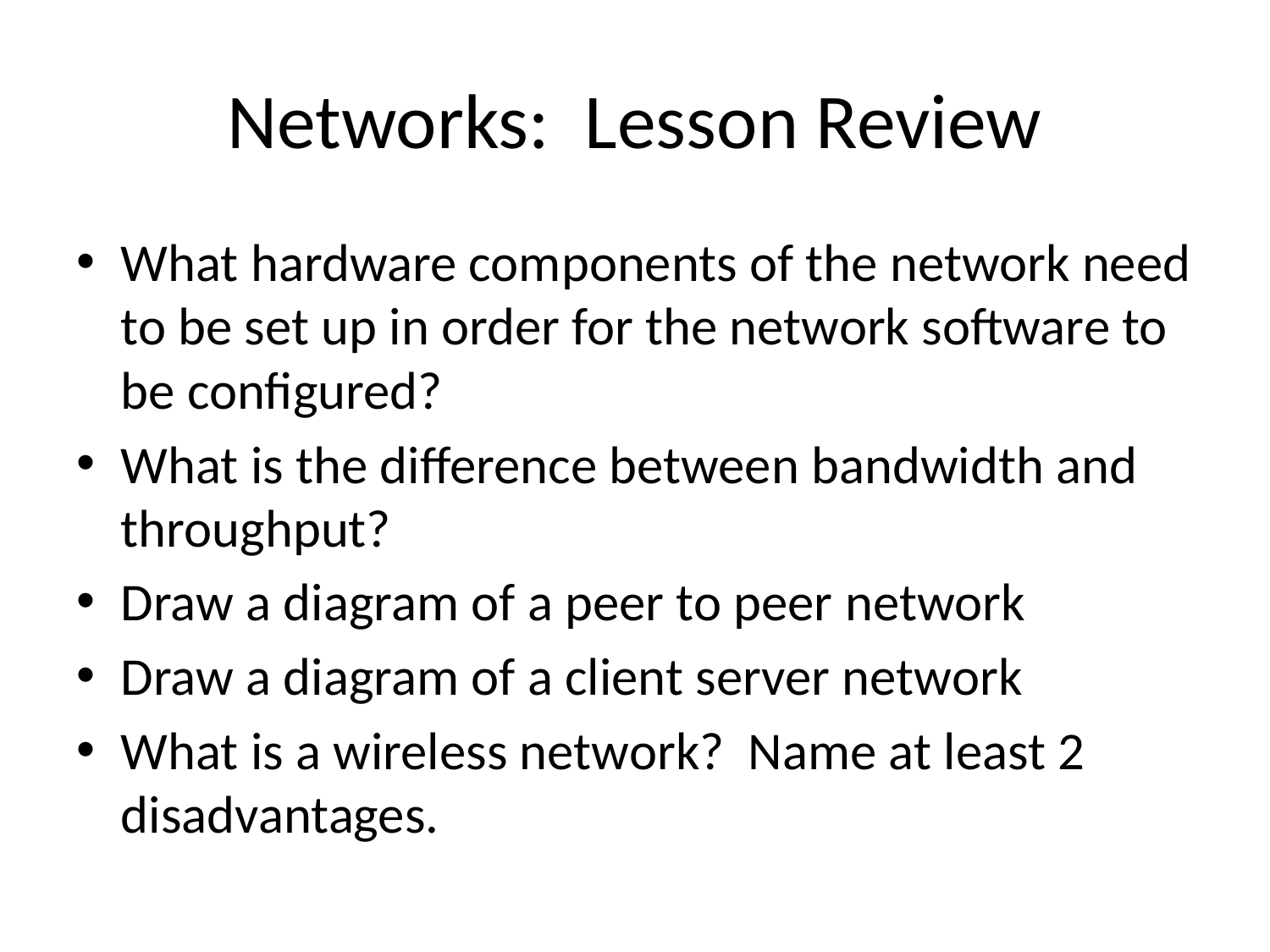

# Networks:  Lesson Review
What hardware components of the network need to be set up in order for the network software to be configured?
What is the difference between bandwidth and throughput?
Draw a diagram of a peer to peer network
Draw a diagram of a client server network
What is a wireless network?  Name at least 2 disadvantages.